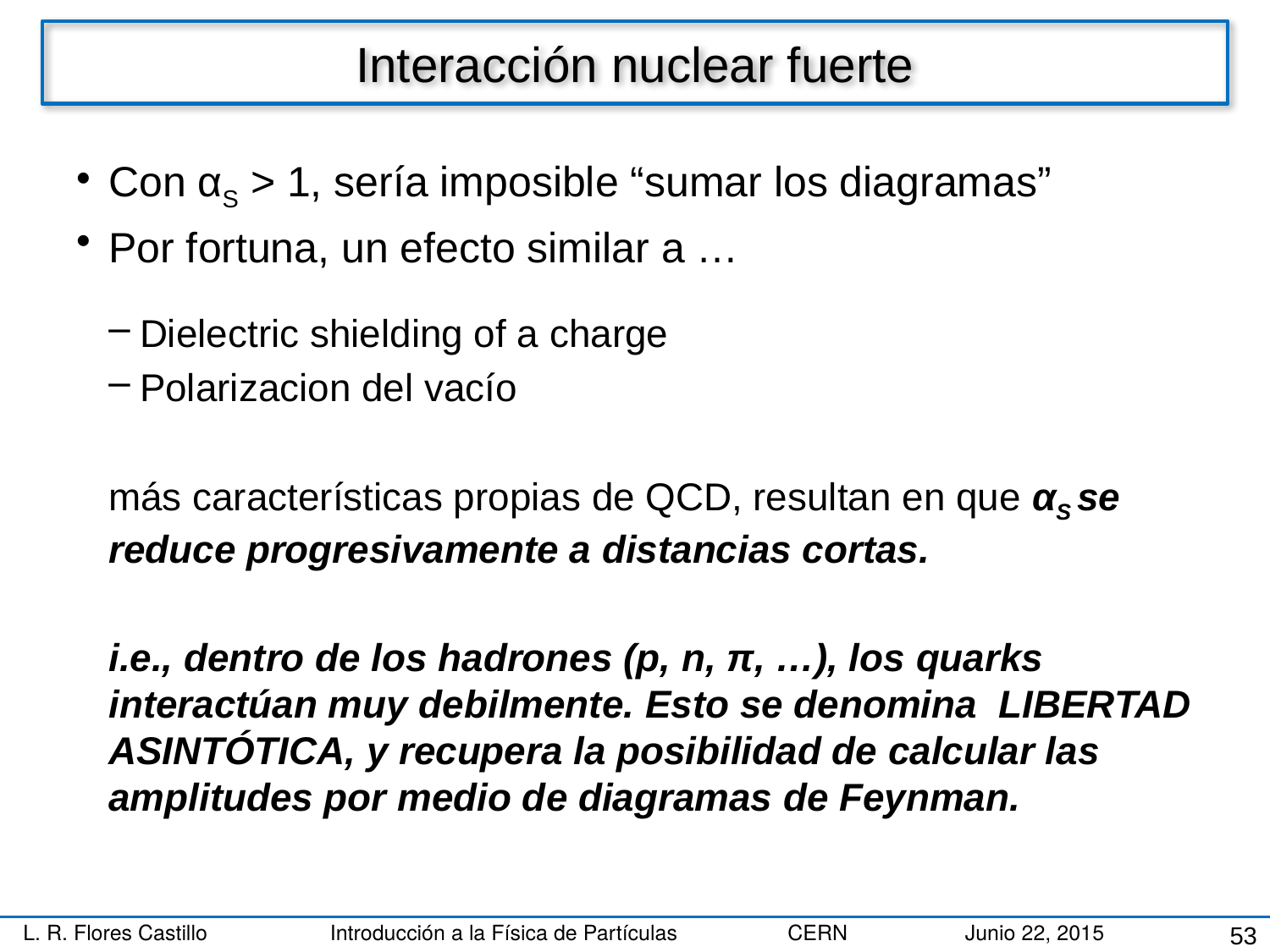

# Interacción nuclear fuerte
Con αS > 1, sería imposible “sumar los diagramas”
Por fortuna, un efecto similar a …

Dielectric shielding of a charge
Polarizacion del vacío

más características propias de QCD, resultan en que αS se reduce progresivamente a distancias cortas.

i.e., dentro de los hadrones (p, n, π, …), los quarks interactúan muy debilmente. Esto se denomina  LIBERTAD ASINTÓTICA, y recupera la posibilidad de calcular las amplitudes por medio de diagramas de Feynman.
53